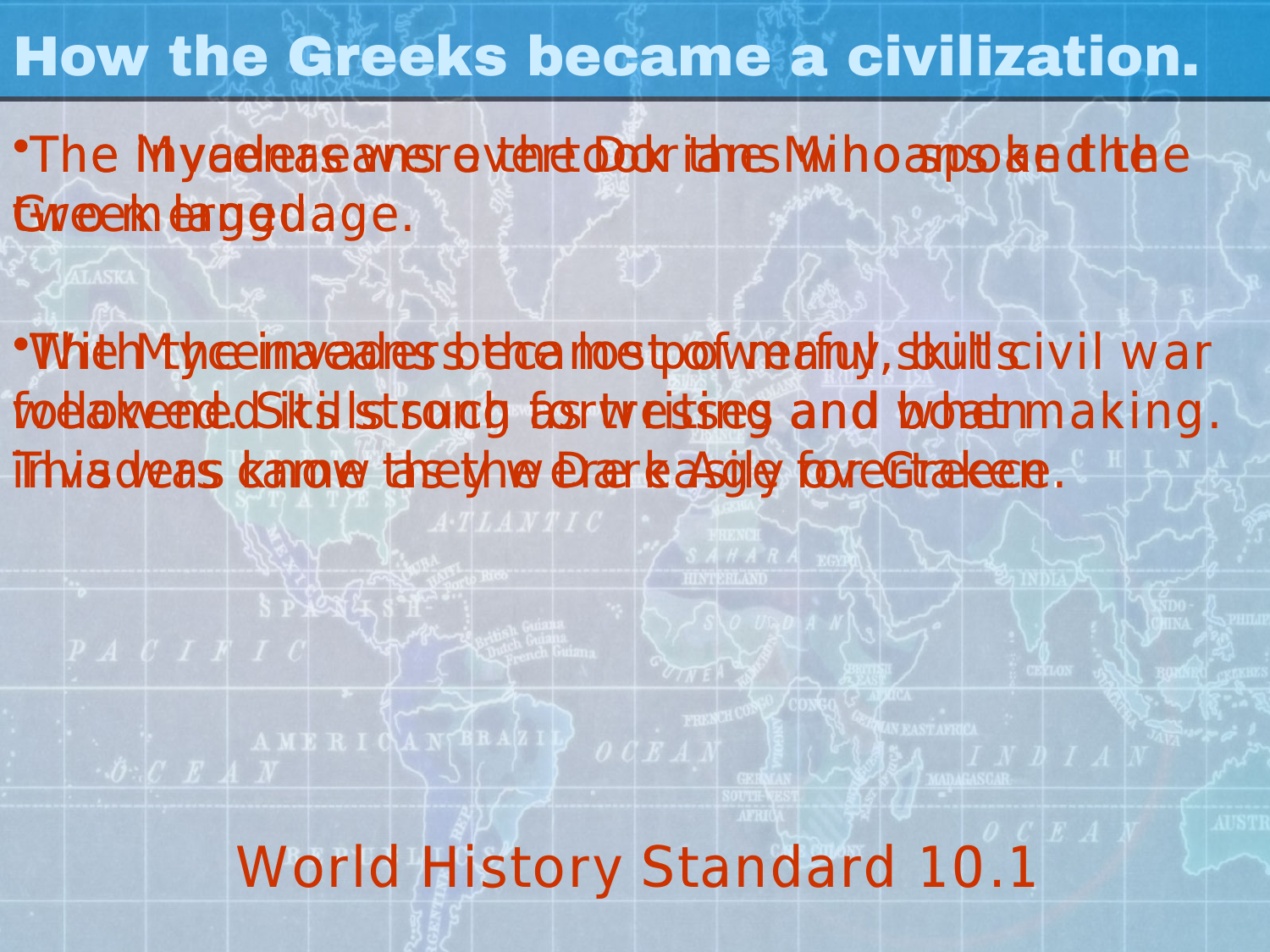

# How the Greeks became a civilization.
The Mycenaeans overtook the Minoans and the two merged.

The Mycenaeans became powerful, but civil war weakened its strong fortresses and when invaders came they were easily overtaken.
The invaders were the Dorians who spoke the Greek language.

With the invaders the lost of many skills followed. Skills such as writing and boat making. This was know as the Dark Age for Greece.
World History Standard 10.1